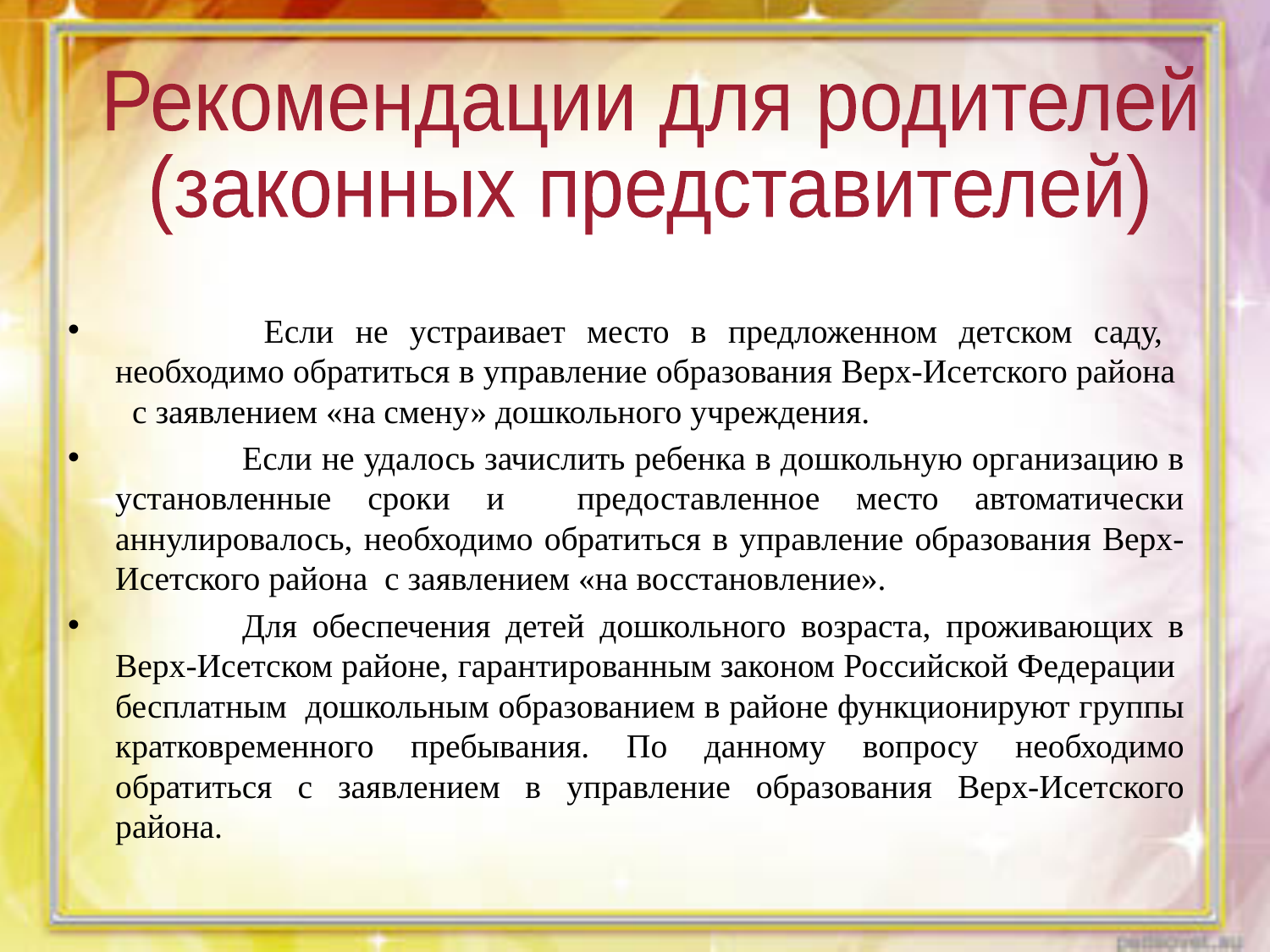

Рекомендации для родителей
(законных представителей)

	 Если не устраивает место в предложенном детском саду,  необходимо обратиться в управление образования Верх-Исетского района    с заявлением «на смену» дошкольного учреждения.
	Если не удалось зачислить ребенка в дошкольную организацию в установленные сроки и  предоставленное место автоматически аннулировалось, необходимо обратиться в управление образования Верх-Исетского района  с заявлением «на восстановление».
	Для обеспечения детей дошкольного возраста, проживающих в Верх-Исетском районе, гарантированным законом Российской Федерации  бесплатным  дошкольным образованием в районе функционируют группы кратковременного пребывания. По данному вопросу необходимо обратиться с заявлением в управление образования Верх-Исетского района.